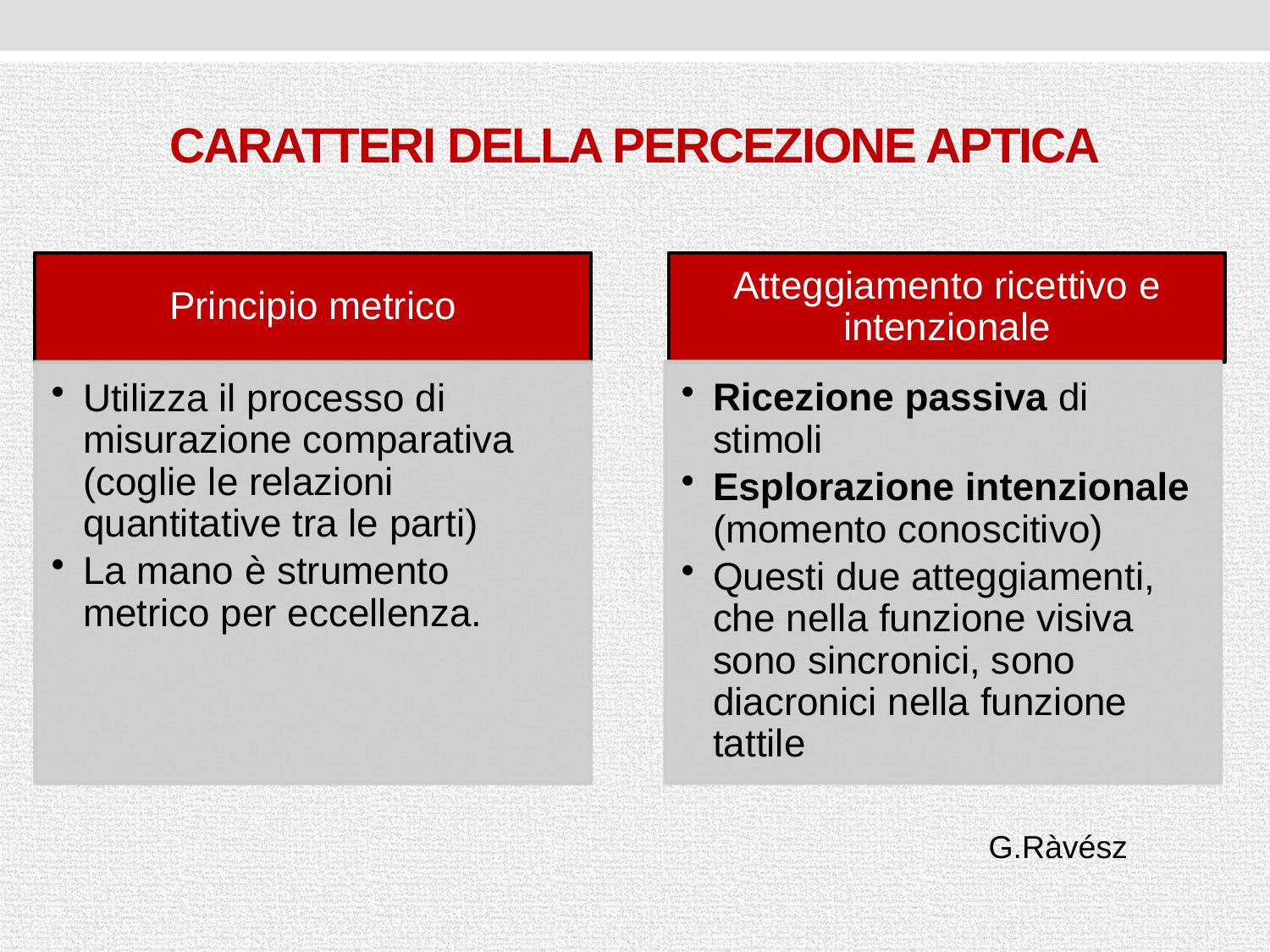

# CARATTERI DELLA PERCEZIONE APTICA
Principio metrico
Utilizza il processo di misurazione comparativa (coglie le relazioni quantitative tra le parti)
La mano è strumento metrico per eccellenza.
Atteggiamento ricettivo e intenzionale
Ricezione passiva di stimoli
Esplorazione intenzionale (momento conoscitivo)
Questi due atteggiamenti, che nella funzione visiva sono sincronici, sono diacronici nella funzione tattile
G.Ràvész